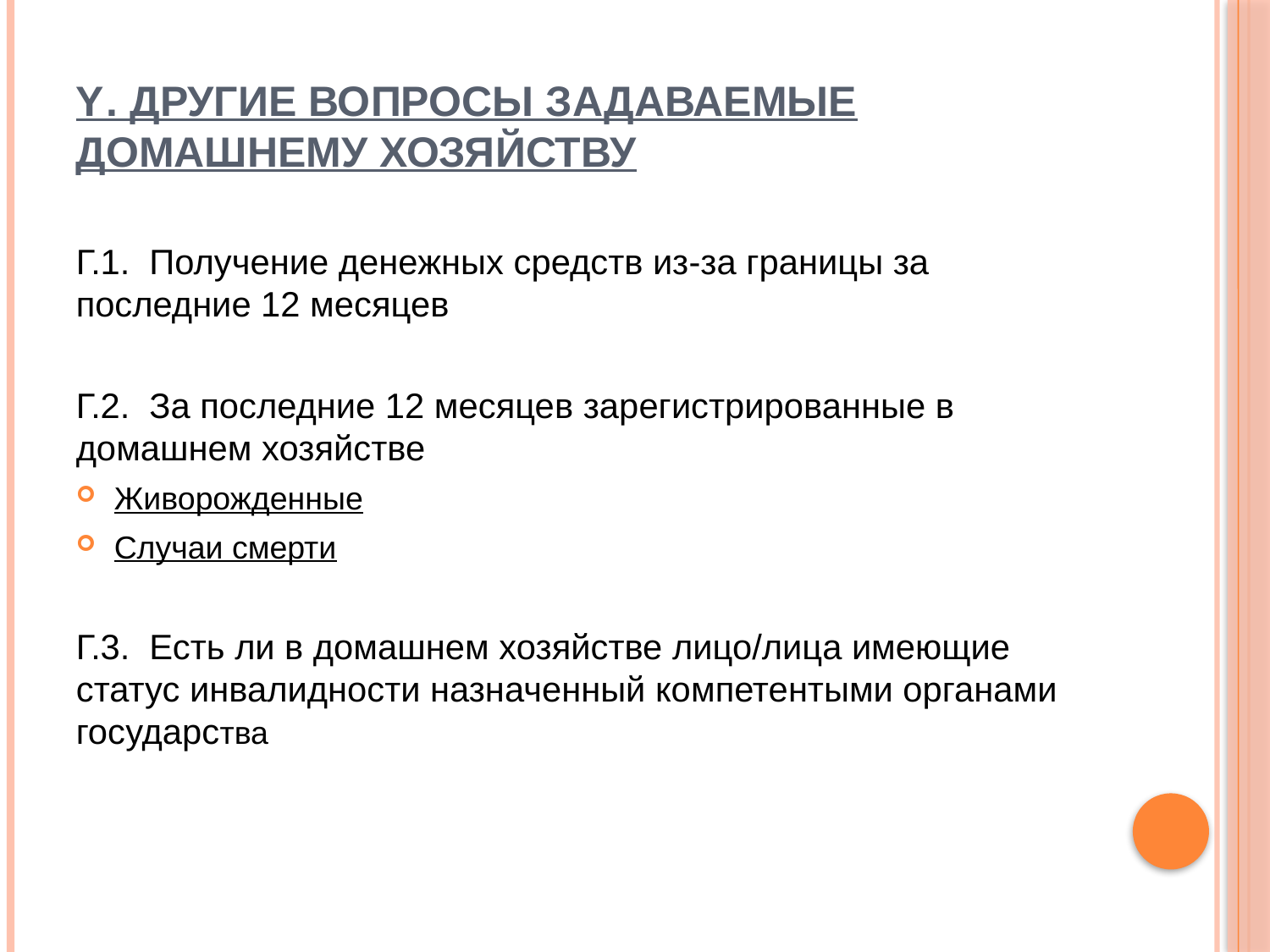

# Y. Другие вопросы ЗАДАВАЕМЫЕ ДОМАШНЕМУ ХОЗЯЙСТВУ
Г.1.  Получение денежных средств из-за границы за последние 12 месяцев

Г.2.  За последние 12 месяцев зарегистрированные в домашнем хозяйстве
Живорожденные
Случаи смерти

Г.3.  Есть ли в домашнем хозяйстве лицо/лица имеющие статус инвалидности назначенный компетентыми органами государства